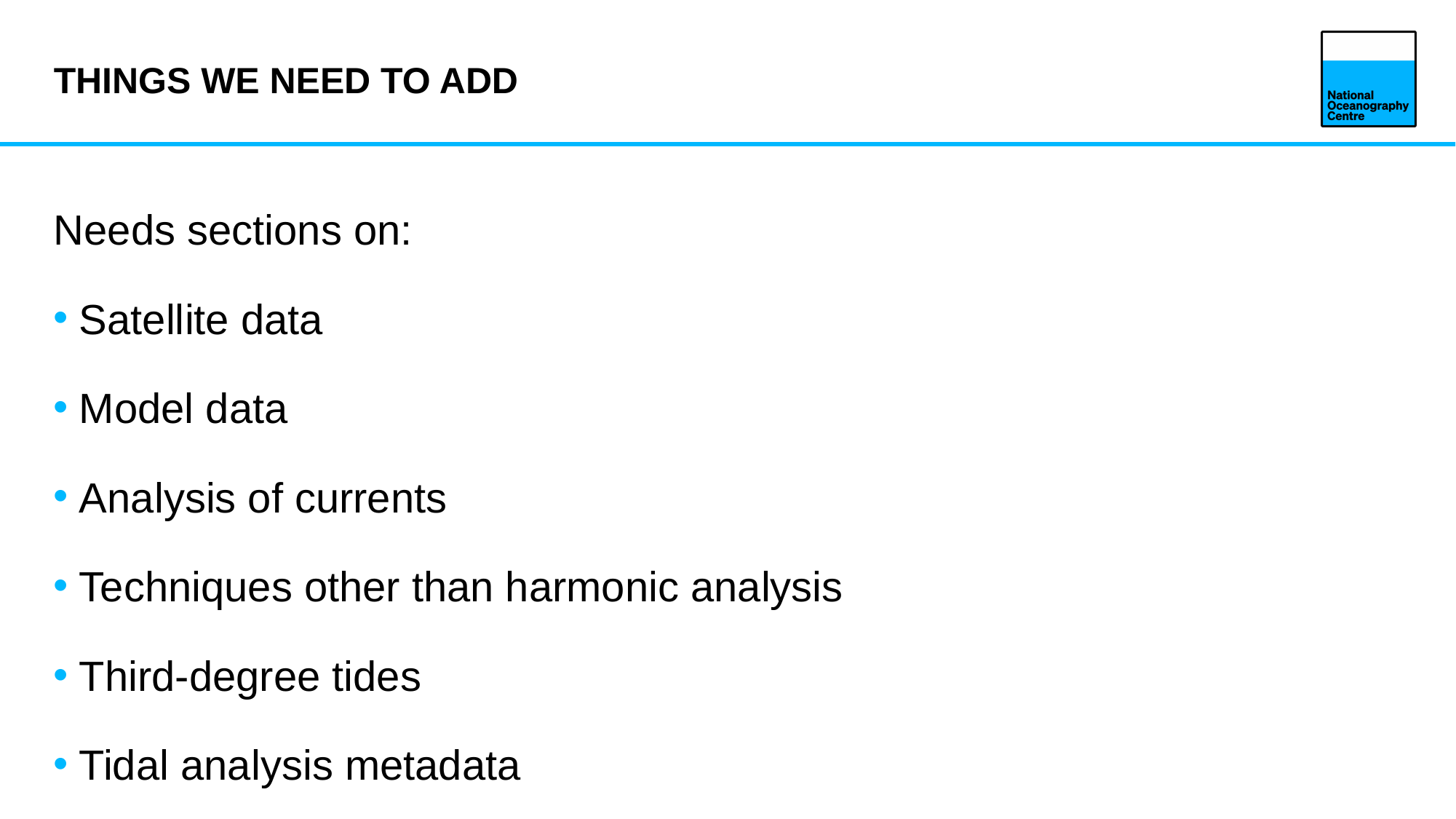

# Things we need to add
Needs sections on:
Satellite data
Model data
Analysis of currents
Techniques other than harmonic analysis
Third-degree tides
Tidal analysis metadata